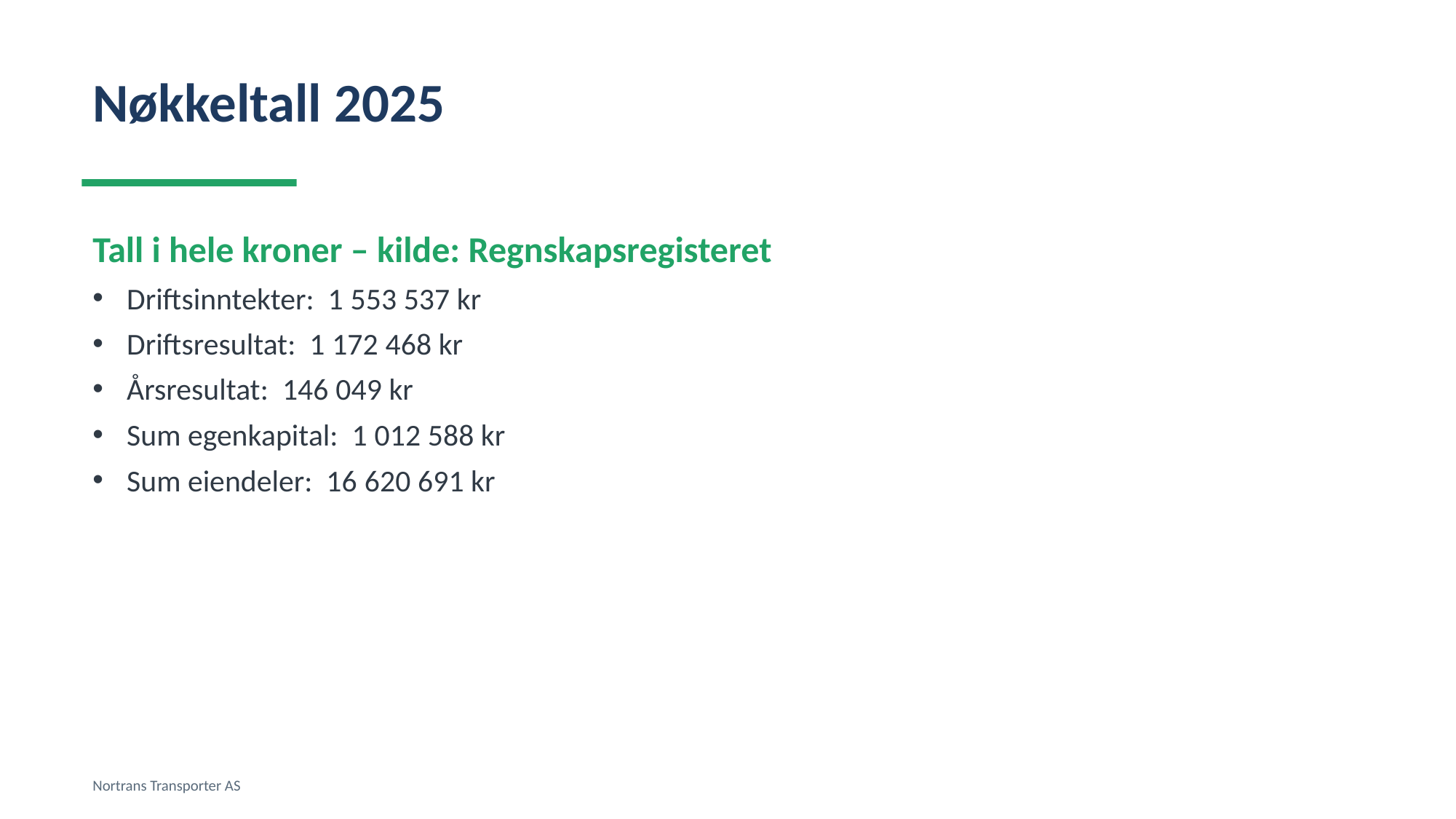

Nøkkeltall 2025

Tall i hele kroner – kilde: Regnskapsregisteret
Driftsinntekter:  1 553 537 kr
Driftsresultat:  1 172 468 kr
Årsresultat:  146 049 kr
Sum egenkapital:  1 012 588 kr
Sum eiendeler:  16 620 691 kr
Nortrans Transporter AS